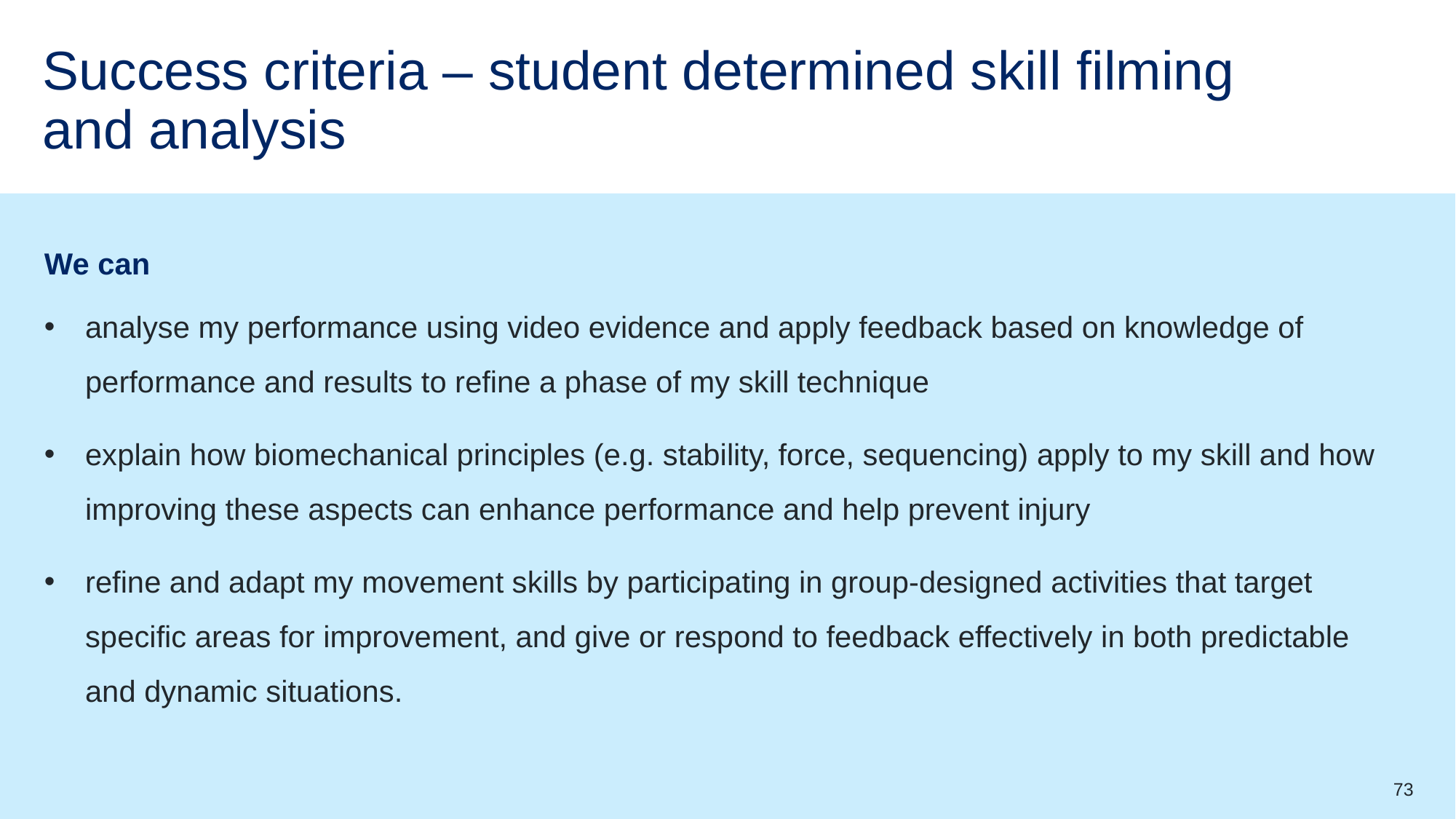

# Success criteria – student determined skill filming and analysis
We can
analyse my performance using video evidence and apply feedback based on knowledge of performance and results to refine a phase of my skill technique
explain how biomechanical principles (e.g. stability, force, sequencing) apply to my skill and how improving these aspects can enhance performance and help prevent injury
refine and adapt my movement skills by participating in group-designed activities that target specific areas for improvement, and give or respond to feedback effectively in both predictable and dynamic situations.
73